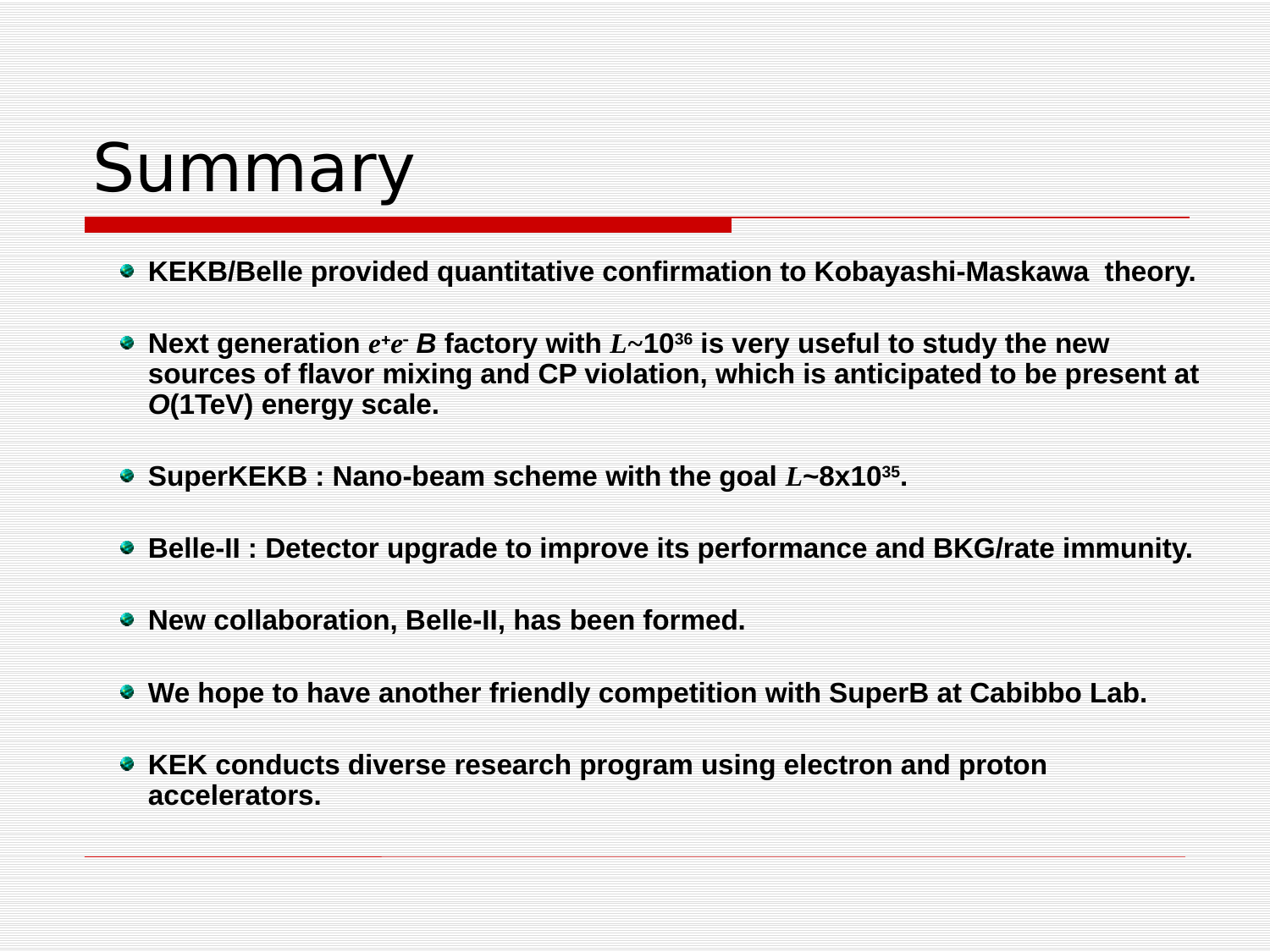

# Summary

KEKB/Belle provided quantitative confirmation to Kobayashi-Maskawa  theory.

Next generation e+e− B factory with L~1036 is very useful to study the new sources of flavor mixing and CP violation, which is anticipated to be present at O(1TeV) energy scale.

SuperKEKB : Nano-beam scheme with the goal L~8x1035.

Belle-II : Detector upgrade to improve its performance and BKG/rate immunity.

New collaboration, Belle-II, has been formed.

We hope to have another friendly competition with SuperB at Cabibbo Lab.

KEK conducts diverse research program using electron and proton accelerators.